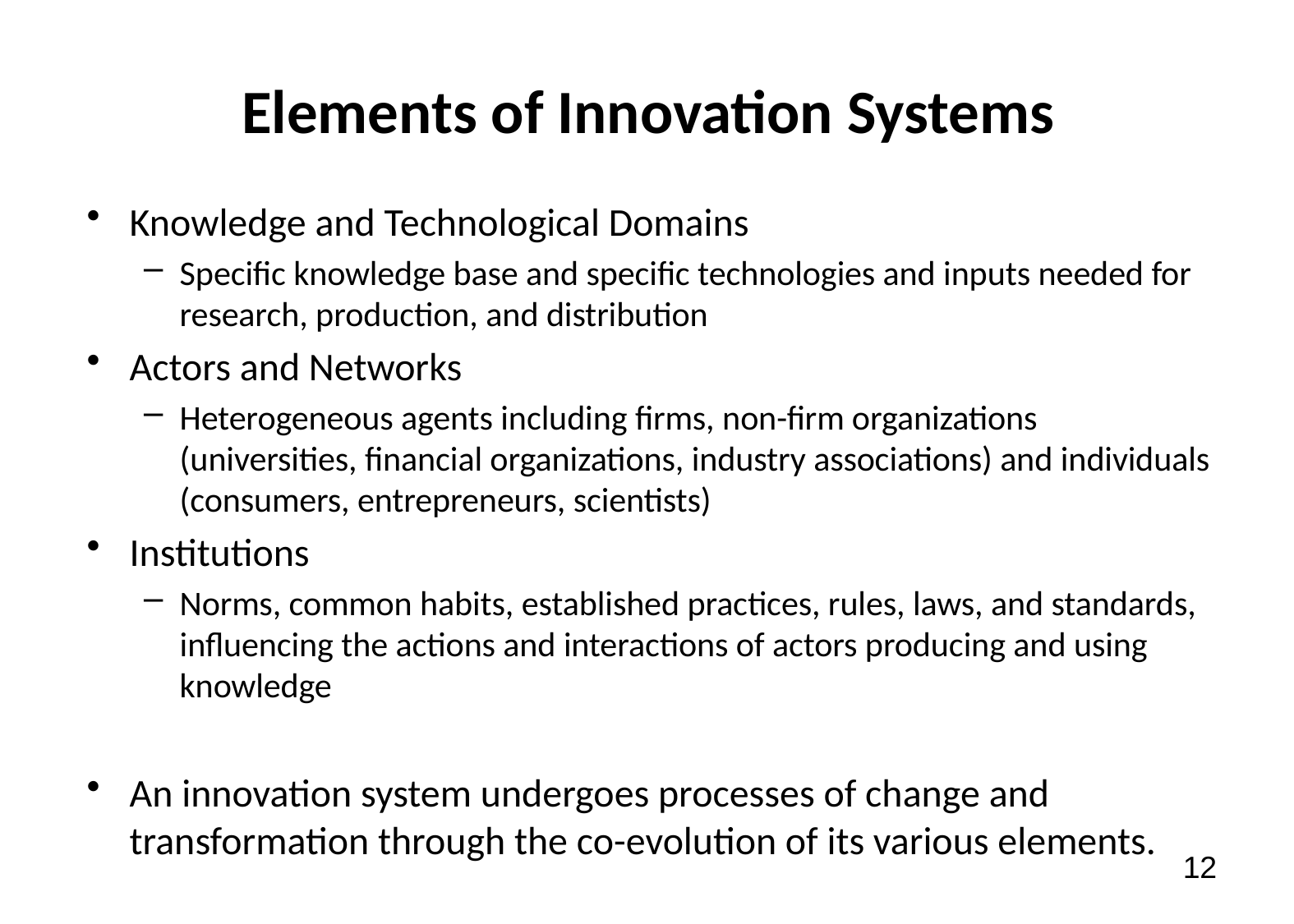

# Elements of Innovation Systems
Knowledge and Technological Domains
Specific knowledge base and specific technologies and inputs needed for research, production, and distribution
Actors and Networks
Heterogeneous agents including firms, non-firm organizations (universities, financial organizations, industry associations) and individuals (consumers, entrepreneurs, scientists)
Institutions
Norms, common habits, established practices, rules, laws, and standards, influencing the actions and interactions of actors producing and using knowledge

An innovation system undergoes processes of change and transformation through the co-evolution of its various elements.
12